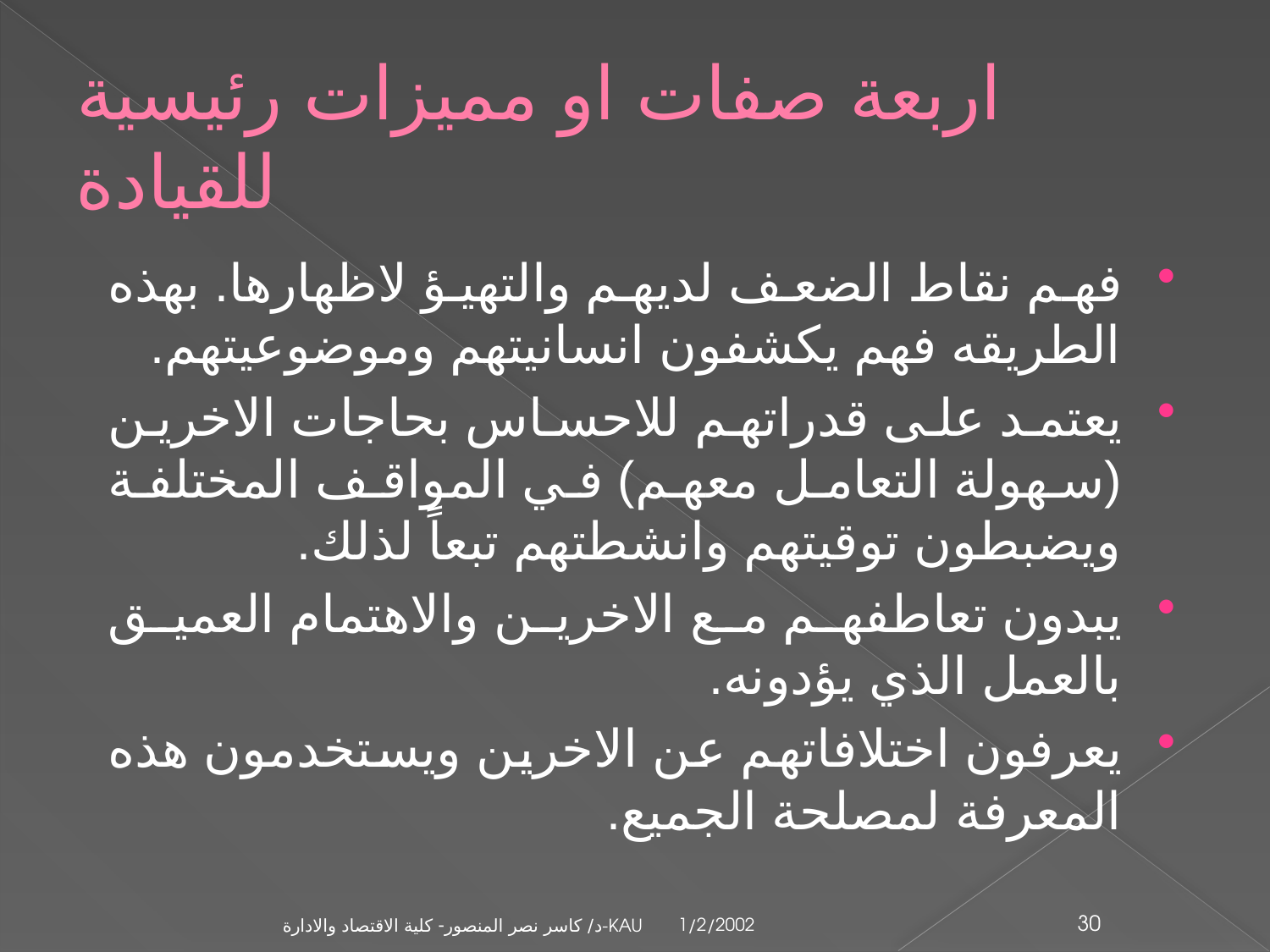

# اربعة صفات او مميزات رئيسية للقيادة
فهم نقاط الضعف لديهم والتهيؤ لاظهارها. بهذه الطريقه فهم يكشفون انسانيتهم وموضوعيتهم.
يعتمد على قدراتهم للاحساس بحاجات الاخرين (سهولة التعامل معهم) في المواقف المختلفة ويضبطون توقيتهم وانشطتهم تبعاً لذلك.
يبدون تعاطفهم مع الاخرين والاهتمام العميق بالعمل الذي يؤدونه.
يعرفون اختلافاتهم عن الاخرين ويستخدمون هذه المعرفة لمصلحة الجميع.
1/2/2002
د/ كاسر نصر المنصور- كلية الاقتصاد والادارة-KAU
30